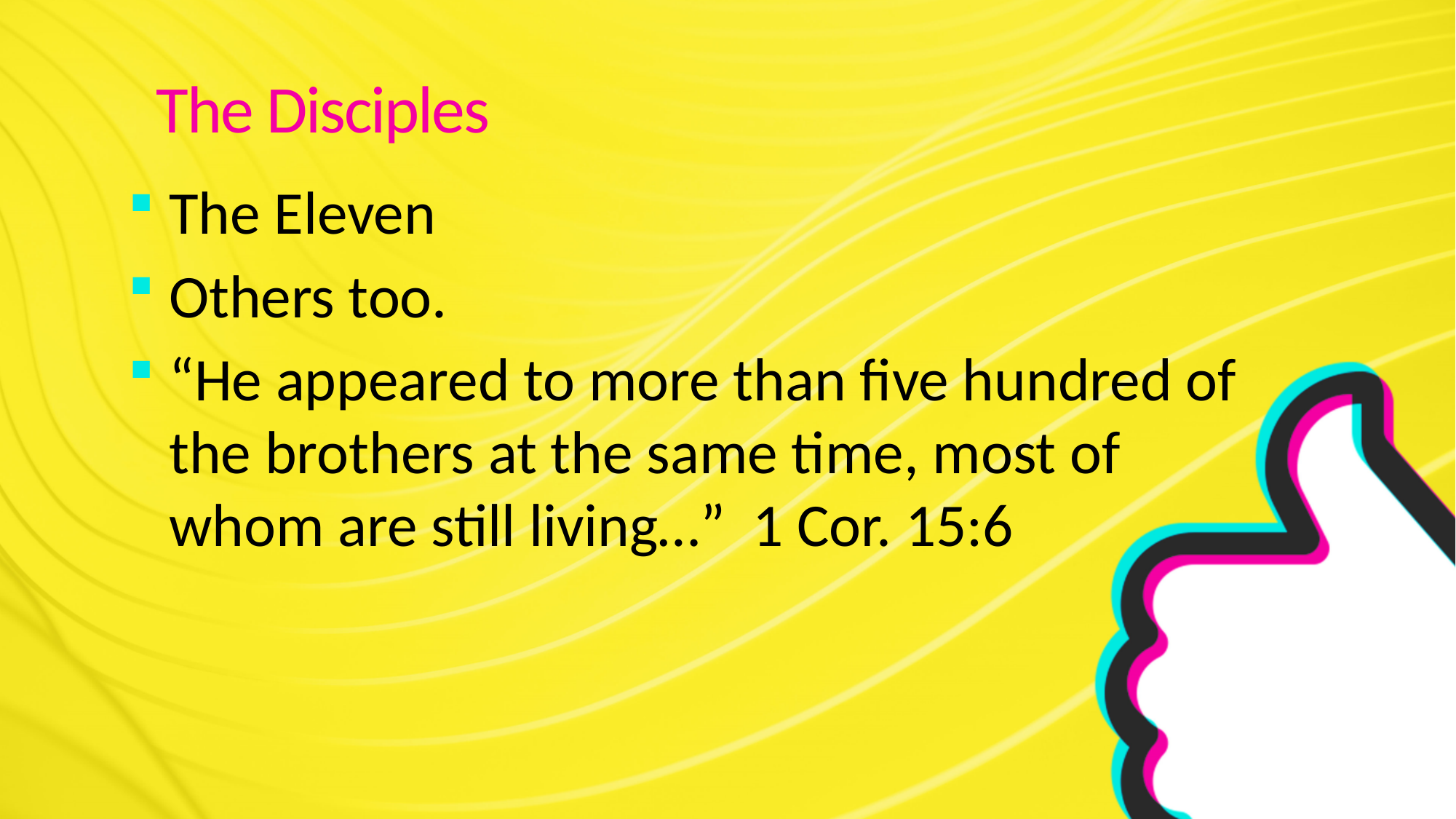

# The Disciples
The Eleven
Others too.
“He appeared to more than five hundred of  the brothers at the same time, most of     whom are still living…”  1 Cor. 15:6